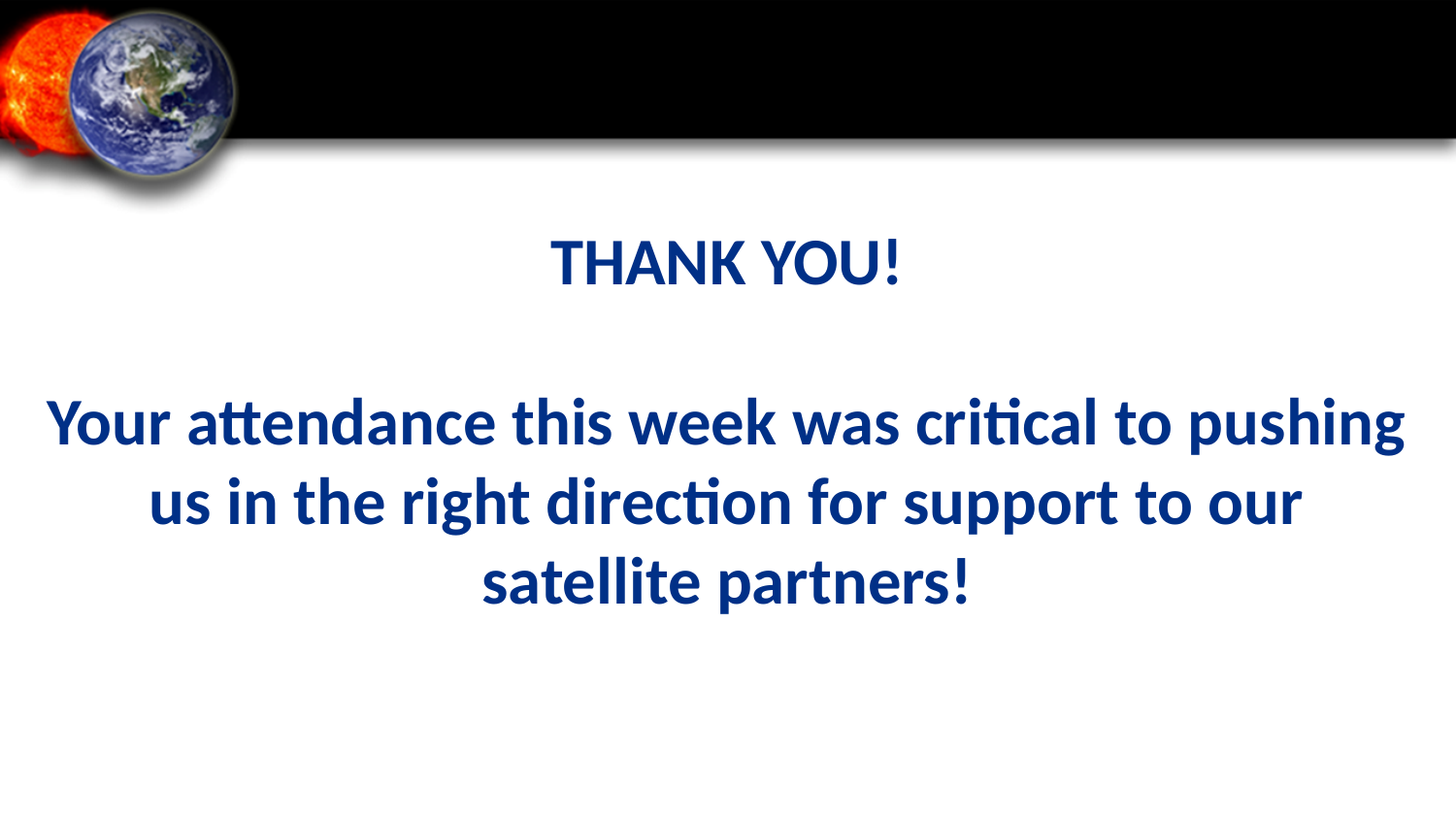

THANK YOU!

Your attendance this week was critical to pushing us in the right direction for support to our satellite partners!